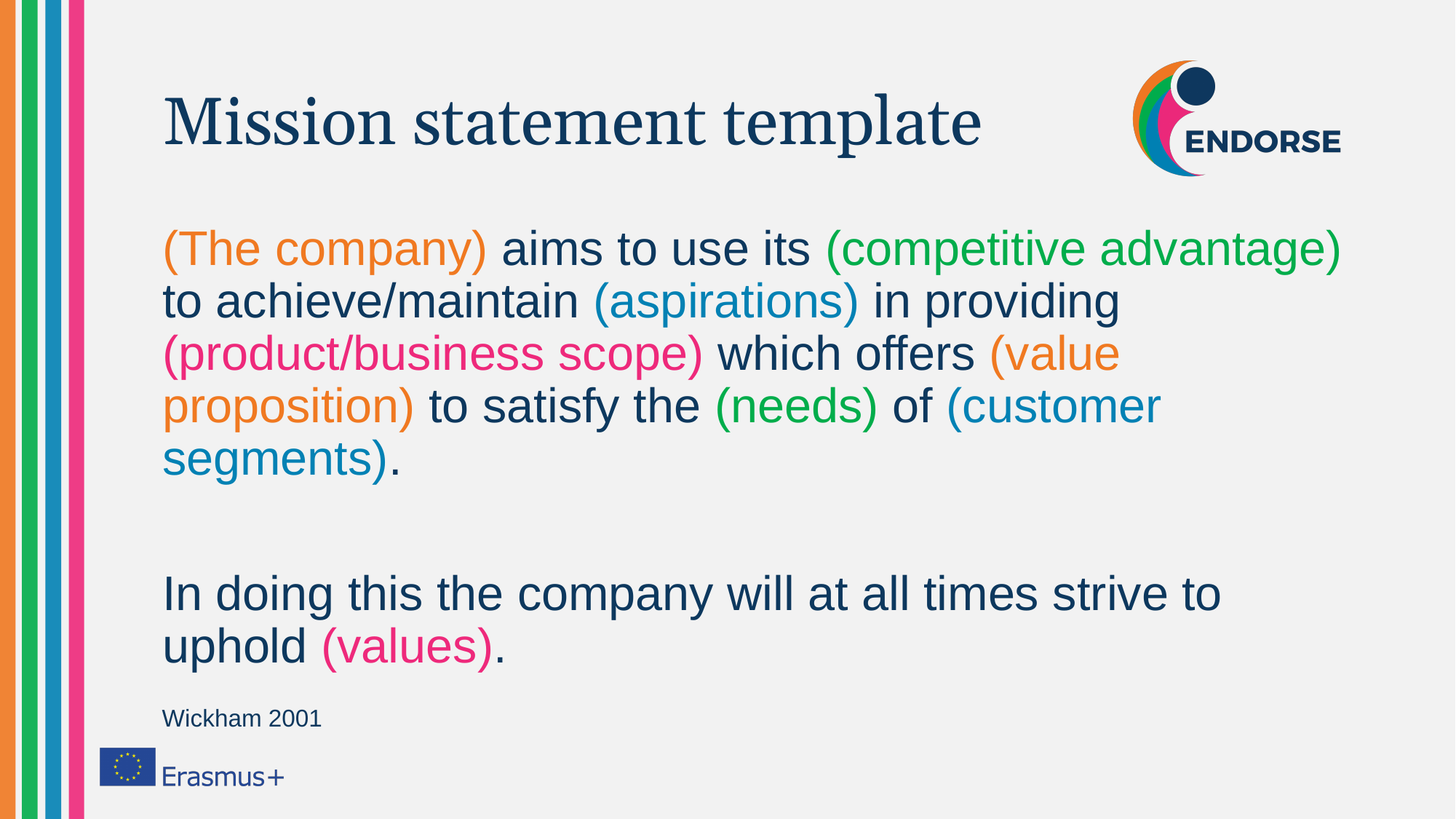

# Mission statement template
(The company) aims to use its (competitive advantage) to achieve/maintain (aspirations) in providing (product/business scope) which offers (value proposition) to satisfy the (needs) of (customer segments).

In doing this the company will at all times strive to uphold (values).
Wickham 2001